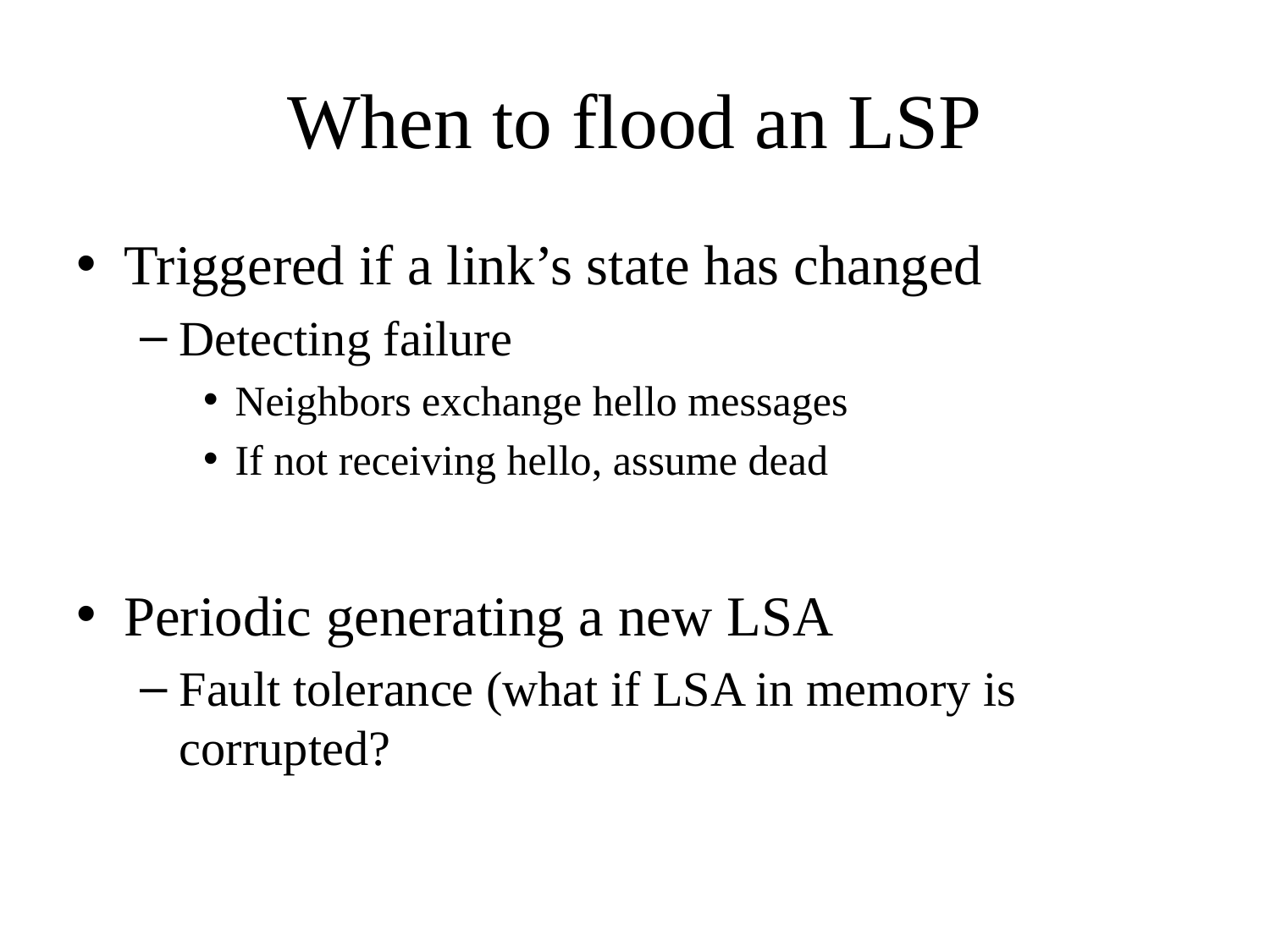

When to flood an LSP
Triggered if a link’s state has changed
Detecting failure
Neighbors exchange hello messages
If not receiving hello, assume dead

Periodic generating a new LSA
Fault tolerance (what if LSA in memory is corrupted?